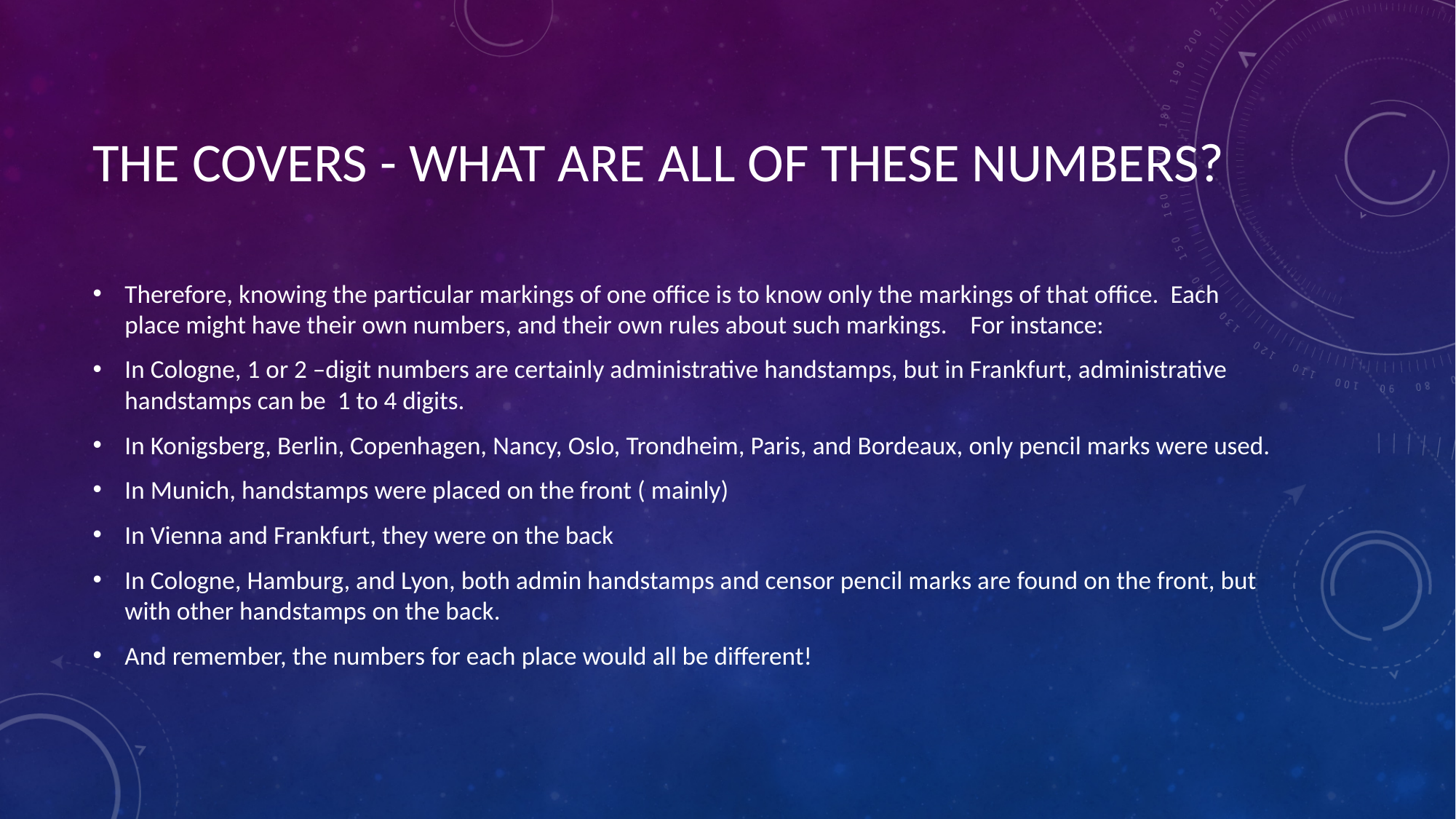

# The Covers - What are all of these numbers?
Therefore, knowing the particular markings of one office is to know only the markings of that office.  Each place might have their own numbers, and their own rules about such markings.    For instance:
In Cologne, 1 or 2 –digit numbers are certainly administrative handstamps, but in Frankfurt, administrative handstamps can be  1 to 4 digits.
In Konigsberg, Berlin, Copenhagen, Nancy, Oslo, Trondheim, Paris, and Bordeaux, only pencil marks were used.
In Munich, handstamps were placed on the front ( mainly)
In Vienna and Frankfurt, they were on the back
In Cologne, Hamburg, and Lyon, both admin handstamps and censor pencil marks are found on the front, but with other handstamps on the back.
And remember, the numbers for each place would all be different!